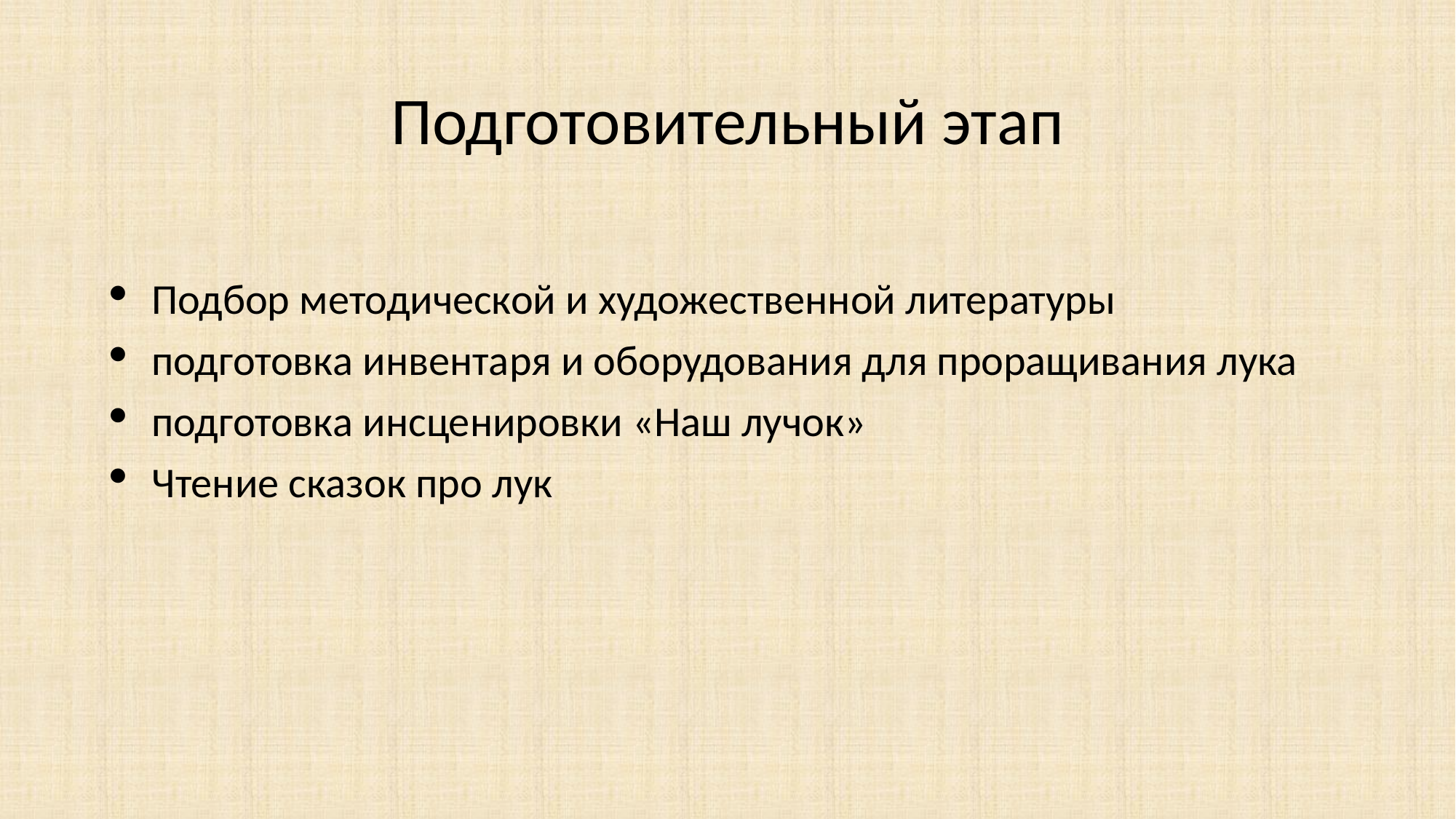

# Подготовительный этап
Подбор методической и художественной литературы
подготовка инвентаря и оборудования для проращивания лука
подготовка инсценировки «Наш лучок»
Чтение сказок про лук